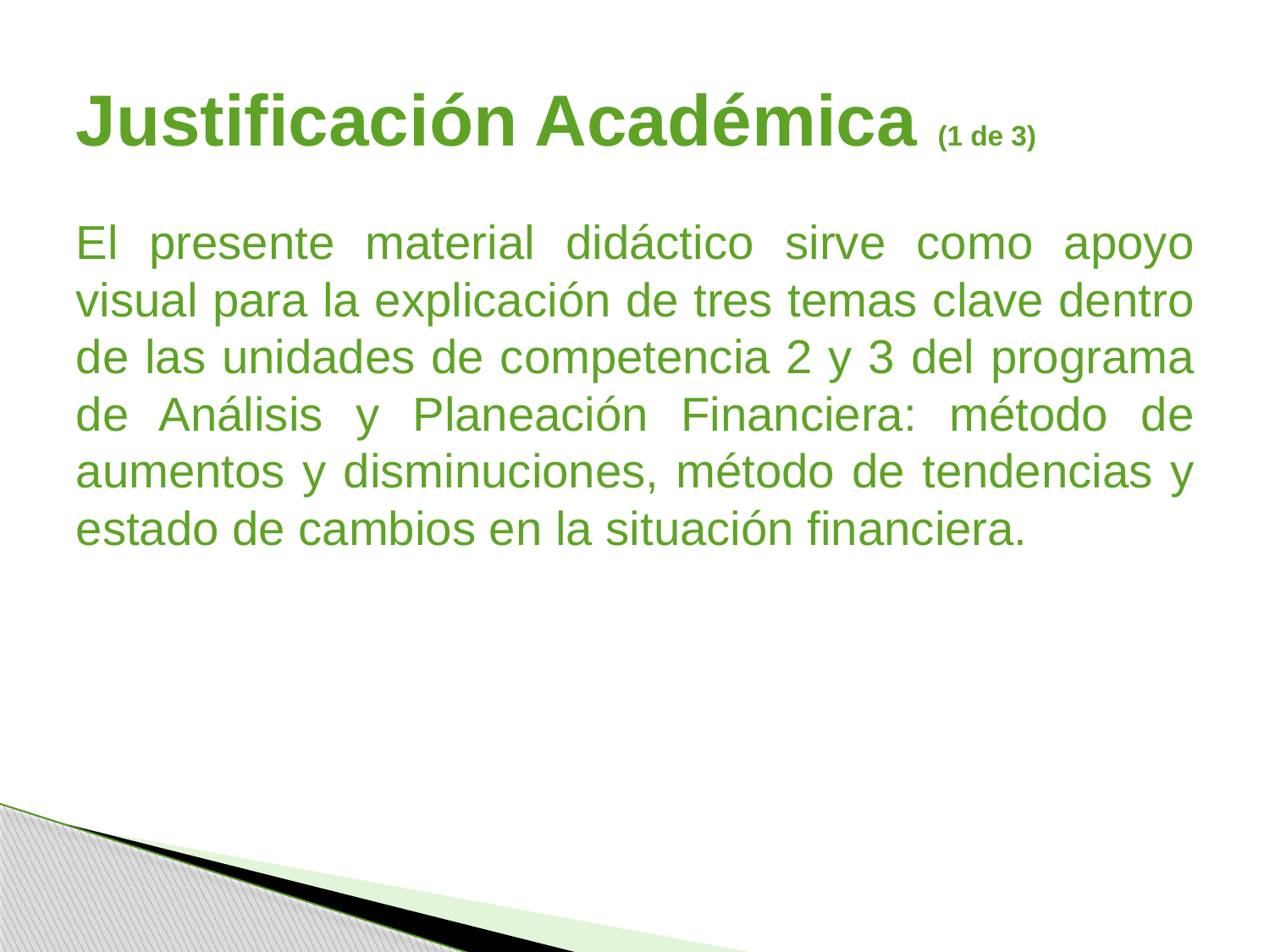

# Justificación Académica (1 de 3)
El presente material didáctico sirve como apoyo visual para la explicación de tres temas clave dentro de las unidades de competencia 2 y 3 del programa de Análisis y Planeación Financiera: método de aumentos y disminuciones, método de tendencias y estado de cambios en la situación financiera.